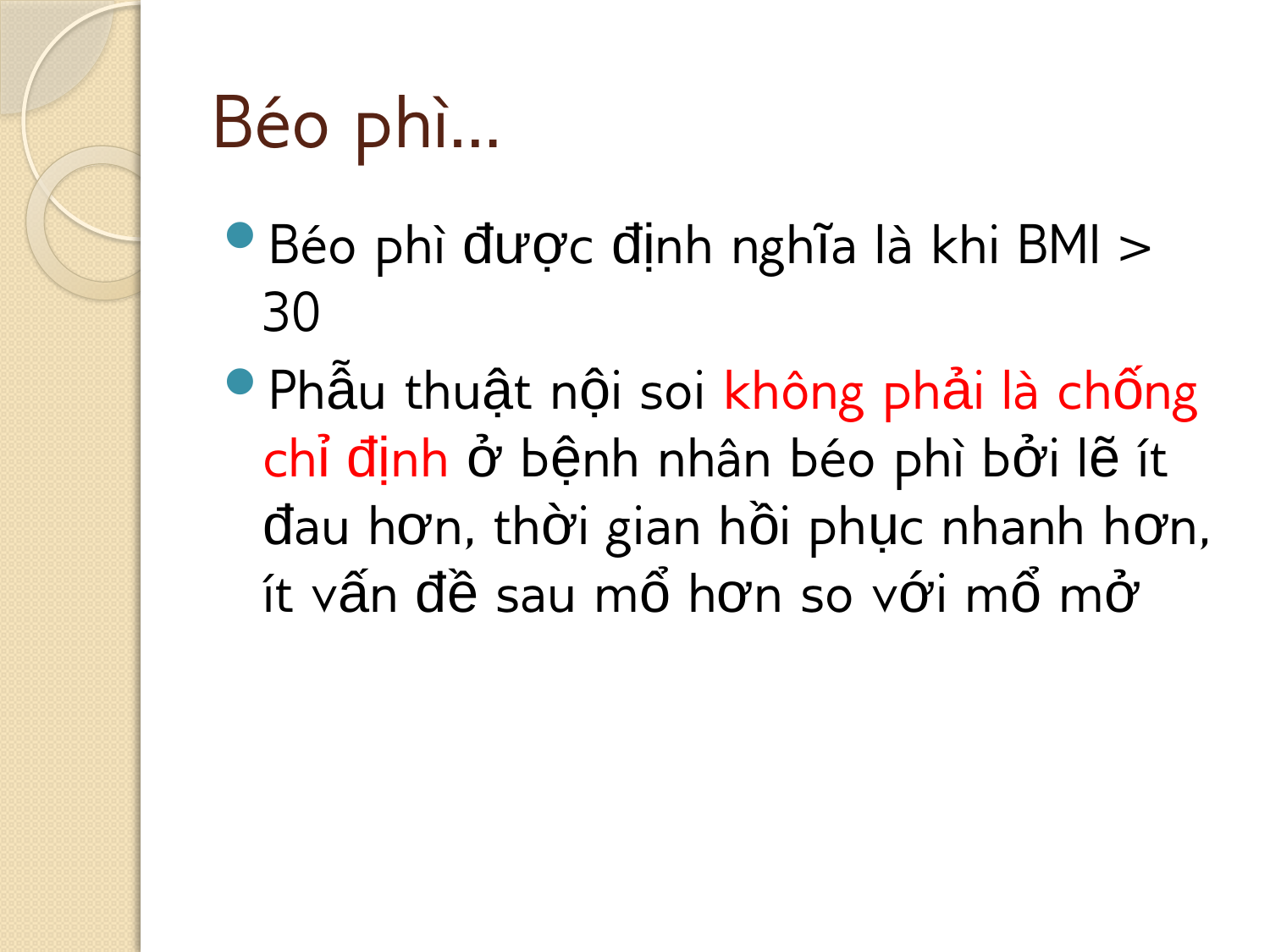

# Béo phì…
Béo phì được định nghĩa là khi BMI > 30
Phẫu thuật nội soi không phải là chống chỉ định ở bệnh nhân béo phì bởi lẽ ít đau hơn, thời gian hồi phục nhanh hơn, ít vấn đề sau mổ hơn so với mổ mở